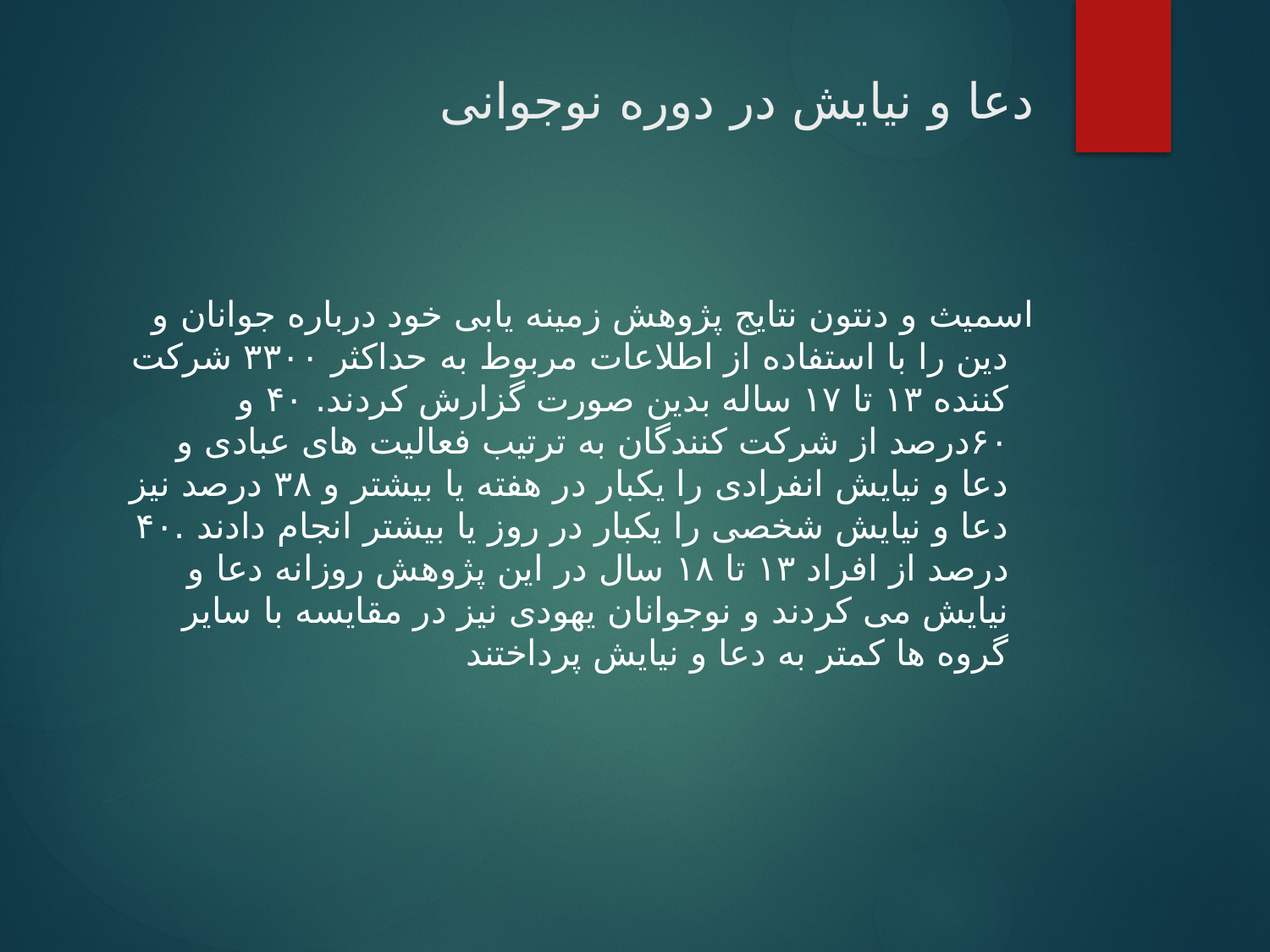

# دعا و نیایش در دوره نوجوانی
اسمیث و دنتون نتایج پژوهش زمینه یابی خود درباره جوانان و دین را با استفاده از اطلاعات مربوط به حداکثر ۳۳۰۰ شرکت کننده ۱۳ تا ۱۷ ساله بدین صورت گزارش کردند. ۴۰ و ۶۰درصد از شرکت کنندگان به ترتیب فعالیت های عبادی و دعا و نیایش انفرادی را یکبار در هفته یا بیشتر و ۳۸ درصد نیز دعا و نیایش شخصی را یکبار در روز یا بیشتر انجام دادند .۴۰ درصد از افراد ۱۳ تا ۱۸ سال در این پژوهش روزانه دعا و نیایش می کردند و نوجوانان یهودی نیز در مقایسه با سایر گروه ها کمتر به دعا و نیایش پرداختند